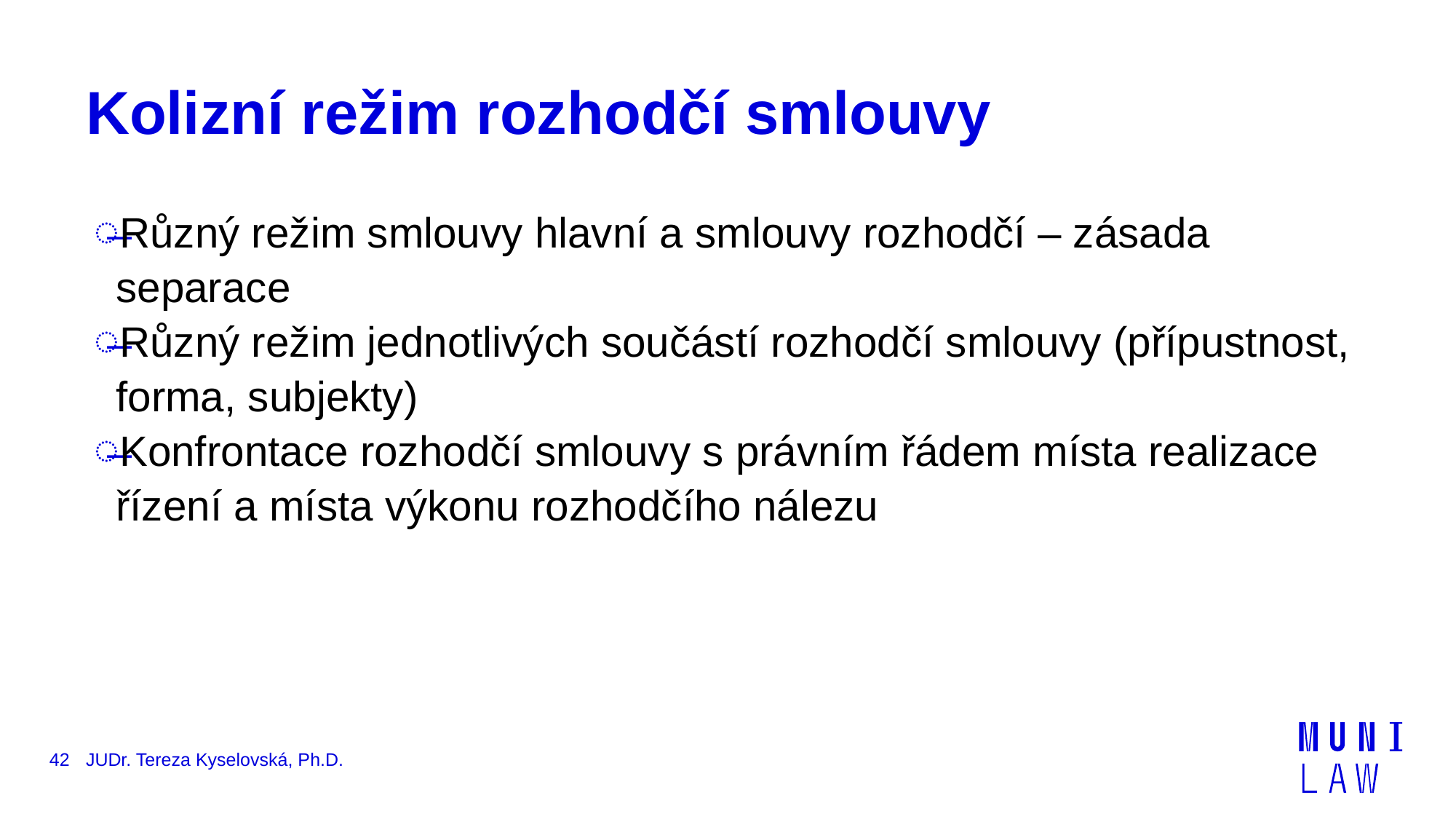

# Kolizní režim rozhodčí smlouvy
Různý režim smlouvy hlavní a smlouvy rozhodčí – zásada separace
Různý režim jednotlivých součástí rozhodčí smlouvy (přípustnost, forma, subjekty)
Konfrontace rozhodčí smlouvy s právním řádem místa realizace řízení a místa výkonu rozhodčího nálezu
42
JUDr. Tereza Kyselovská, Ph.D.